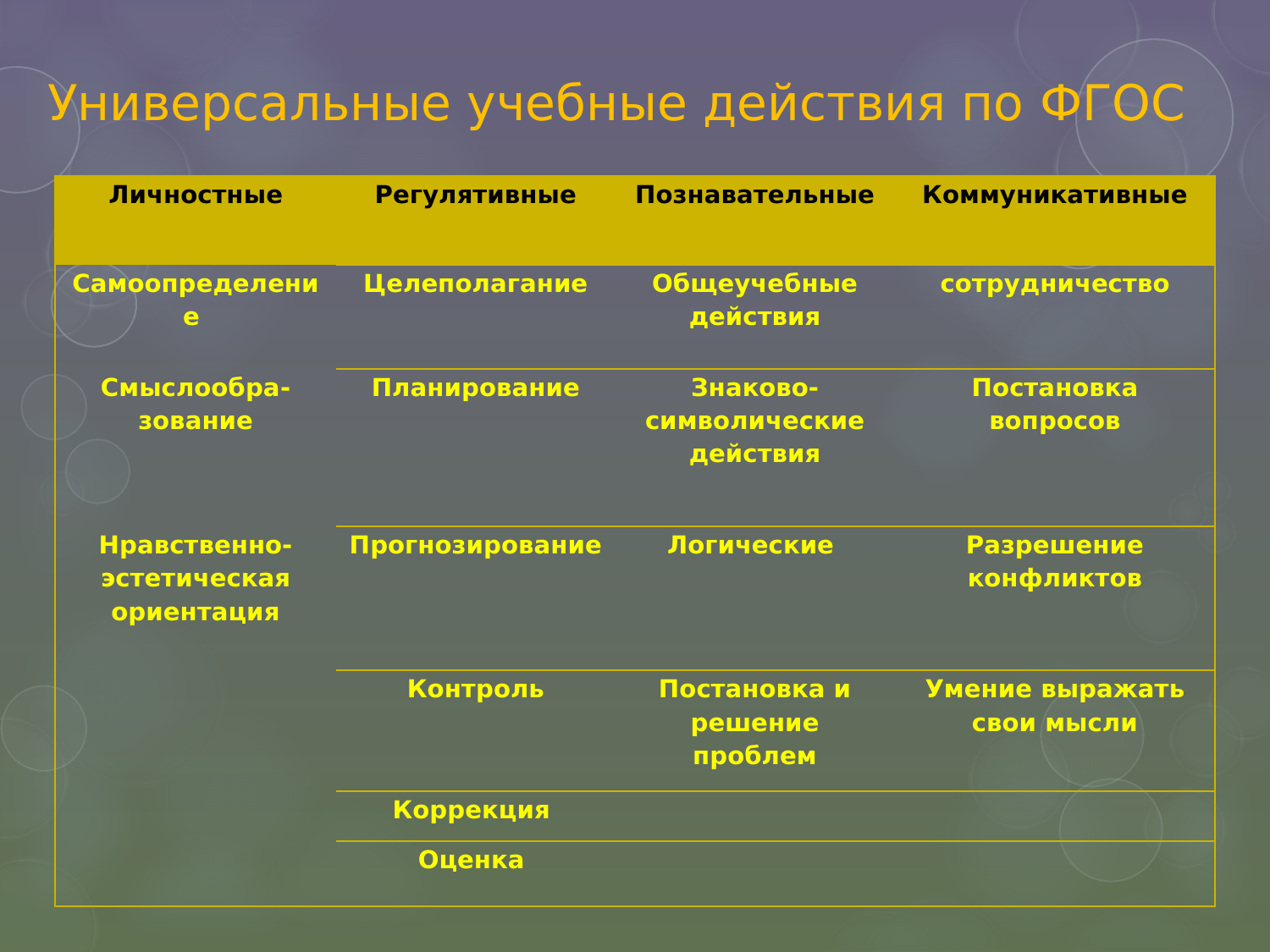

# Универсальные учебные действия по ФГОС
| Личностные | Регулятивные | Познавательные | Коммуникативные |
| --- | --- | --- | --- |
| Самоопределение | Целеполагание | Общеучебные действия | сотрудничество |
| Смыслообра-зование | Планирование | Знаково-символические действия | Постановка вопросов |
| Нравственно-эстетическая ориентация | Прогнозирование | Логические | Разрешение конфликтов |
|  | Контроль | Постановка и решение проблем | Умение выражать свои мысли |
|  | Коррекция |  |  |
|  | Оценка |  |  |